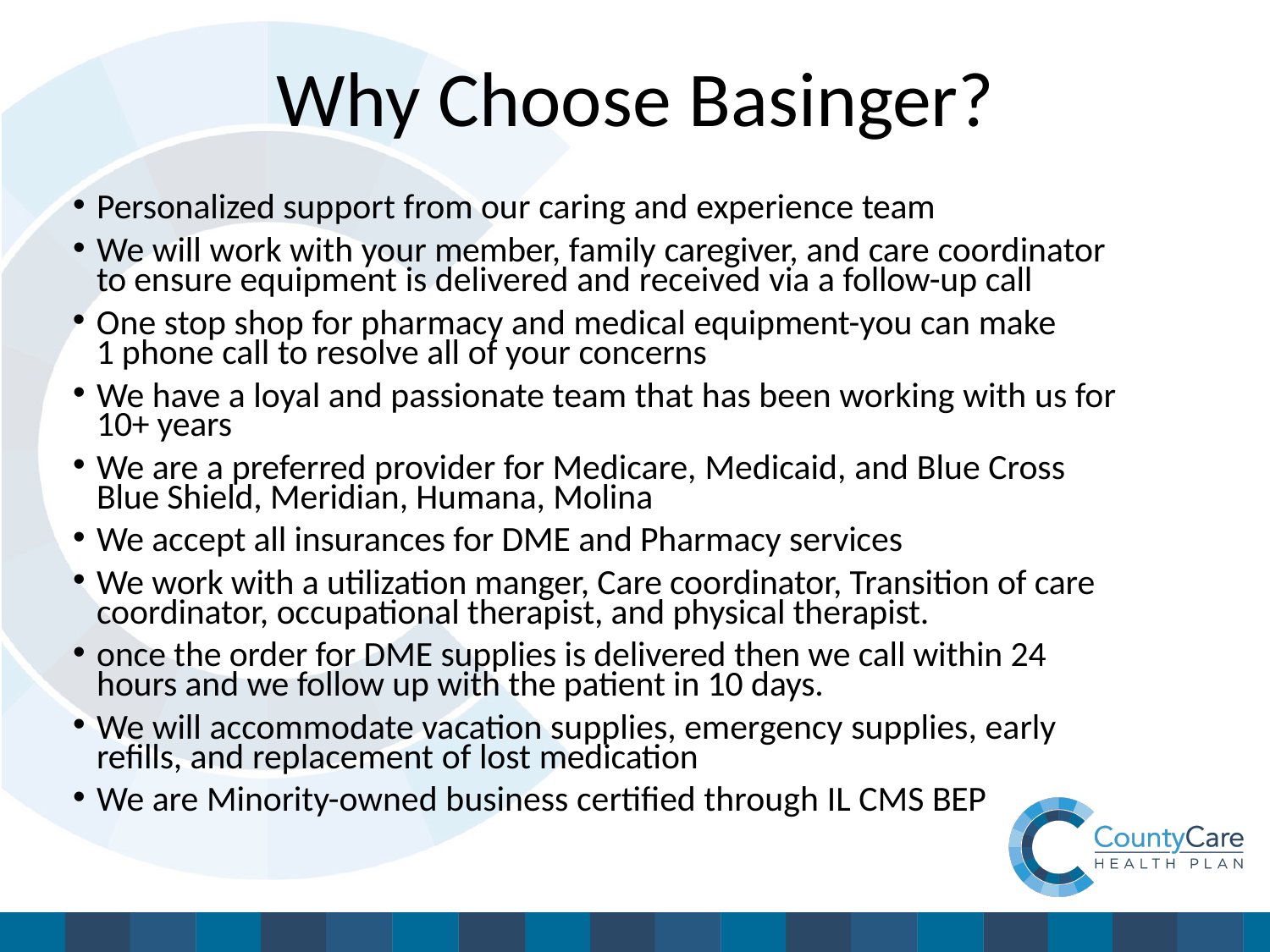

# Why Choose Basinger?
Personalized support from our caring and experience team
We will work with your member, family caregiver, and care coordinator to ensure equipment is delivered and received via a follow-up call
One stop shop for pharmacy and medical equipment-you can make 1 phone call to resolve all of your concerns
We have a loyal and passionate team that has been working with us for 10+ years
We are a preferred provider for Medicare, Medicaid, and Blue Cross Blue Shield, Meridian, Humana, Molina
We accept all insurances for DME and Pharmacy services
We work with a utilization manger, Care coordinator, Transition of care coordinator, occupational therapist, and physical therapist.
once the order for DME supplies is delivered then we call within 24 hours and we follow up with the patient in 10 days.
We will accommodate vacation supplies, emergency supplies, early refills, and replacement of lost medication
We are Minority-owned business certified through IL CMS BEP
38